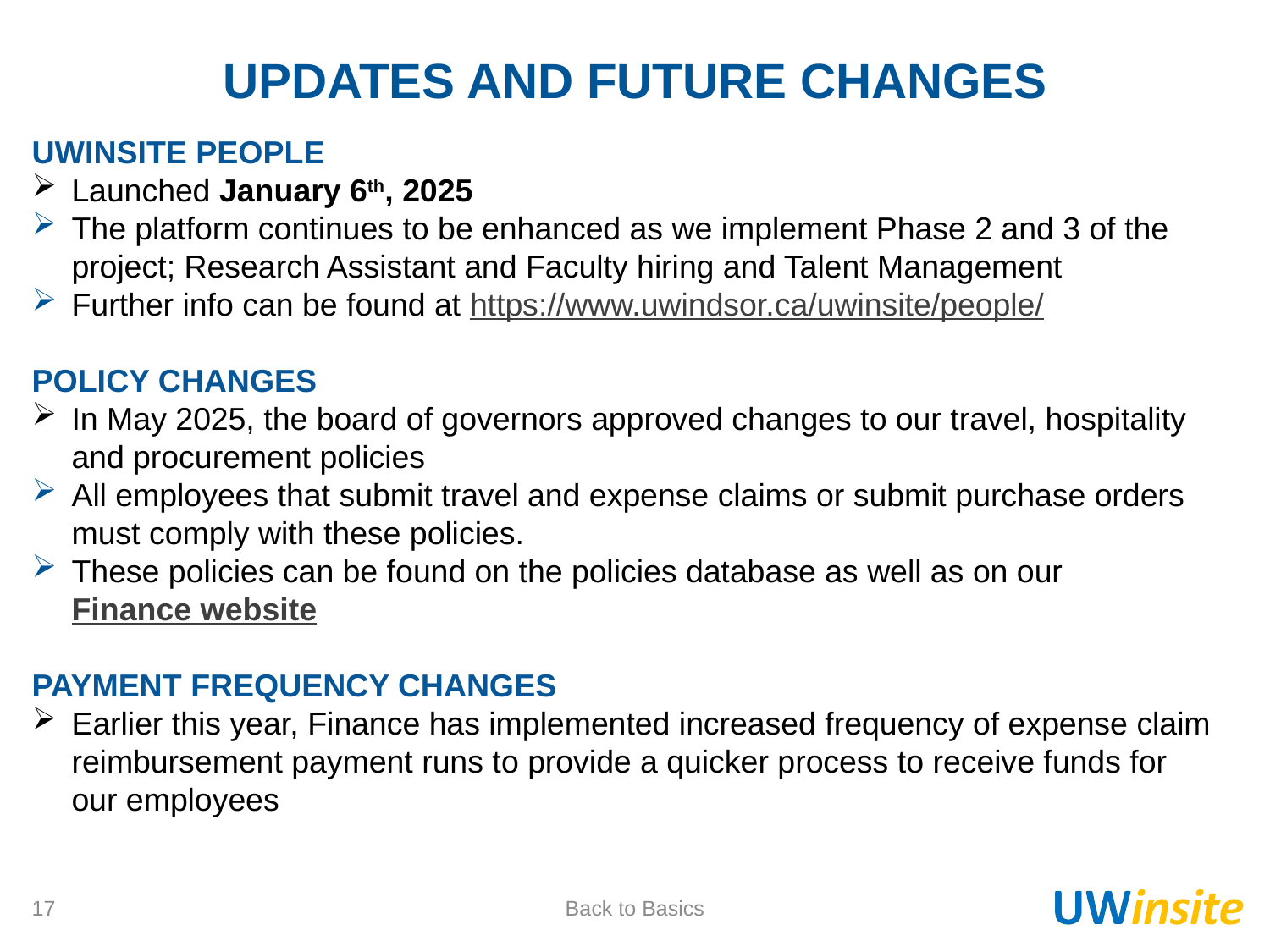

UPDATES AND FUTURE CHANGES
UWINSITE PEOPLE
Launched January 6th, 2025
The platform continues to be enhanced as we implement Phase 2 and 3 of the project; Research Assistant and Faculty hiring and Talent Management
Further info can be found at https://www.uwindsor.ca/uwinsite/people/

POLICY CHANGES
In May 2025, the board of governors approved changes to our travel, hospitality and procurement policies
All employees that submit travel and expense claims or submit purchase orders must comply with these policies.
These policies can be found on the policies database as well as on our Finance website

PAYMENT FREQUENCY CHANGES
Earlier this year, Finance has implemented increased frequency of expense claim reimbursement payment runs to provide a quicker process to receive funds for our employees
17
Back to Basics